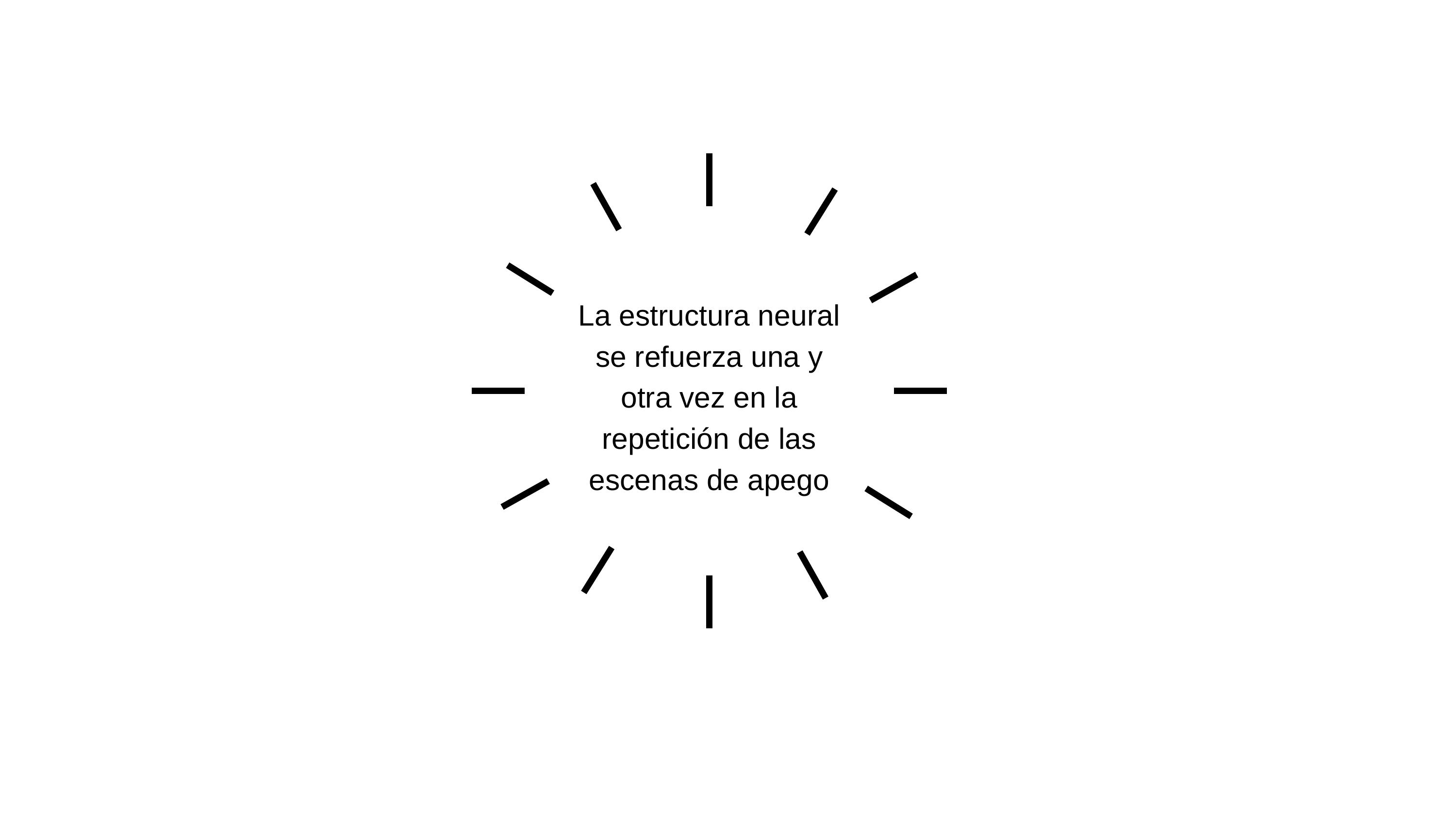

La estructura neural se refuerza una y otra vez en la repetición de las escenas de apego